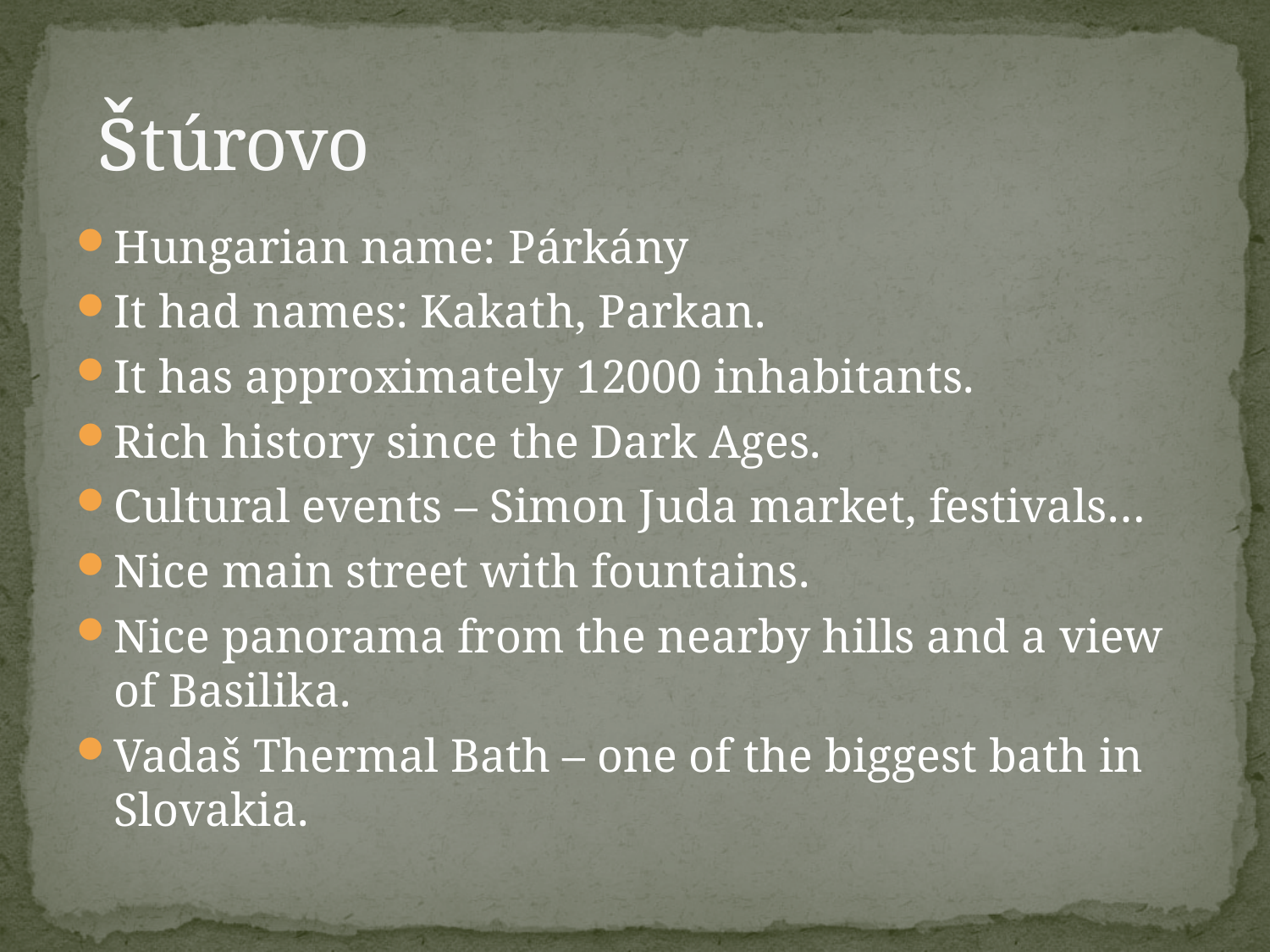

# štúrovo
Hungarian name: Párkány
It had names: Kakath, Parkan.
It has approximately 12000 inhabitants.
Rich history since the Dark Ages.
Cultural events – Simon Juda market, festivals…
Nice main street with fountains.
Nice panorama from the nearby hills and a view of Basilika.
Vadaš Thermal Bath – one of the biggest bath in Slovakia.